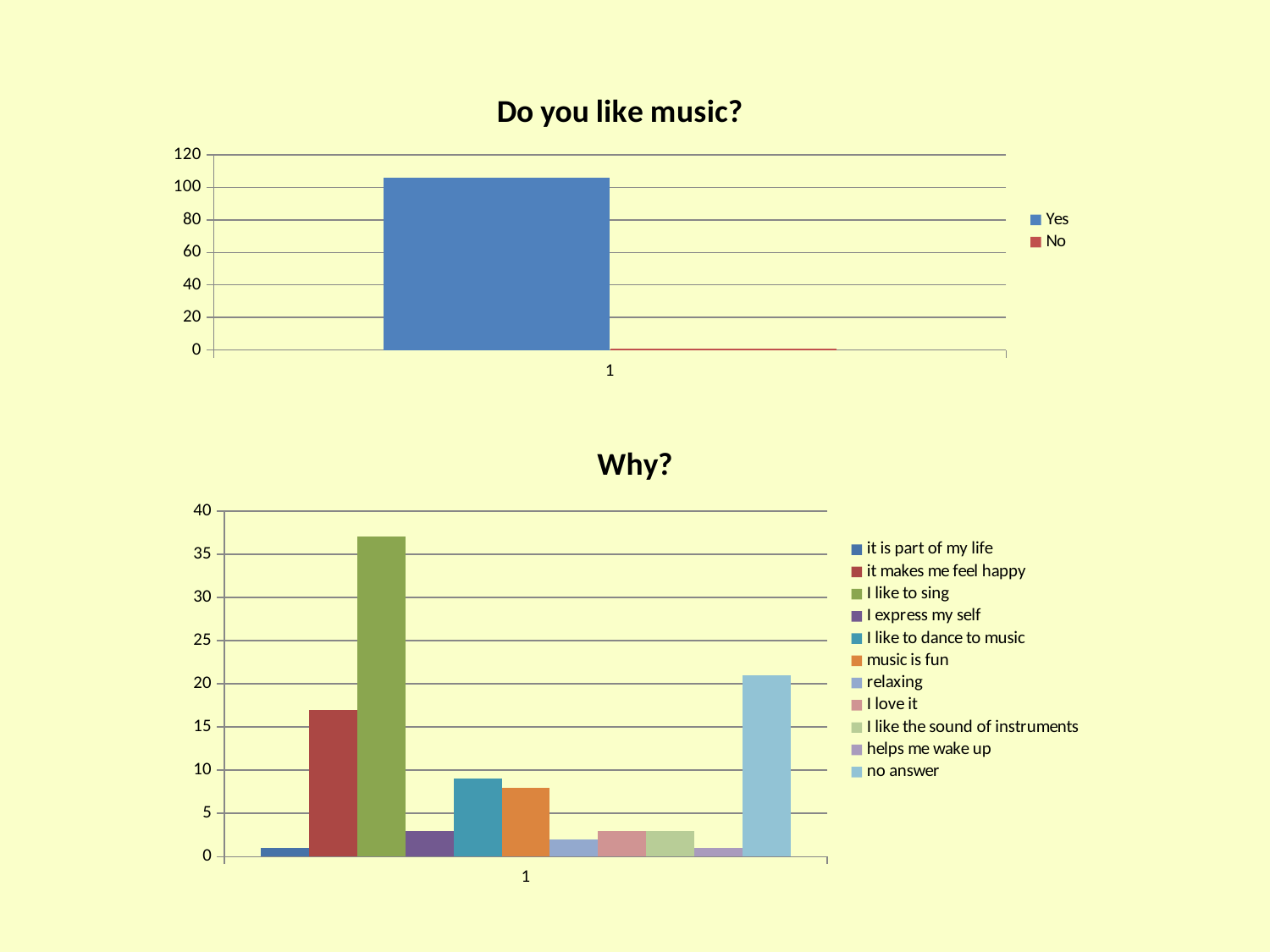

### Chart: Do you like music?

| Category | Yes | No |
|---|---|---|

### Chart: Why?

| Category | it is part of my life | it makes me feel happy | I like to sing | I express my self | I like to dance to music | music is fun | relaxing | I love it | I like the sound of instruments | helps me wake up  | no answer |
|---|---|---|---|---|---|---|---|---|---|---|---|